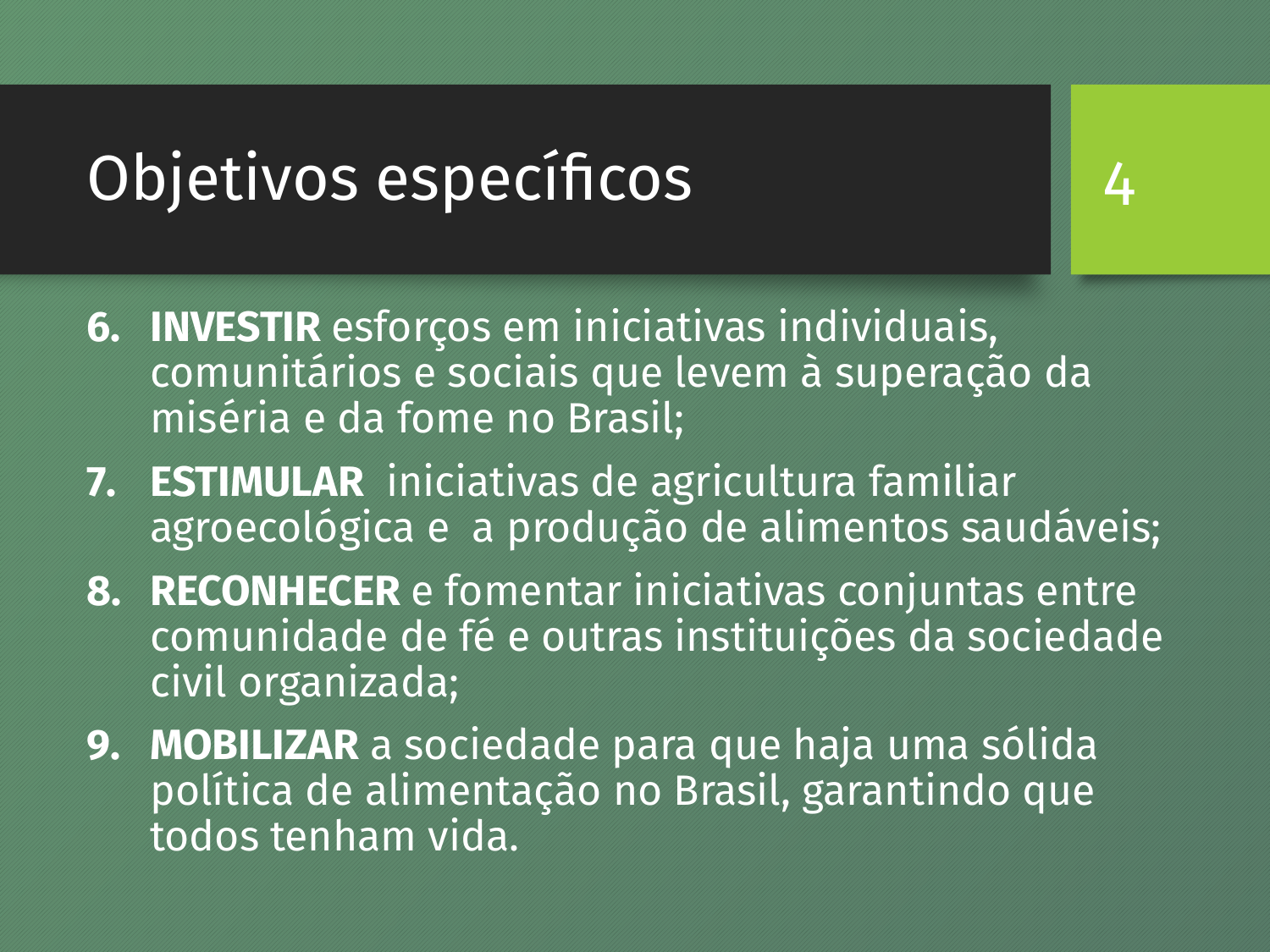

# Objetivos específicos
4
INVESTIR esforços em iniciativas individuais, comunitários e sociais que levem à superação da miséria e da fome no Brasil;
ESTIMULAR  iniciativas de agricultura familiar agroecológica e  a produção de alimentos saudáveis;
RECONHECER e fomentar iniciativas conjuntas entre comunidade de fé e outras instituições da sociedade civil organizada;
MOBILIZAR a sociedade para que haja uma sólida política de alimentação no Brasil, garantindo que todos tenham vida.